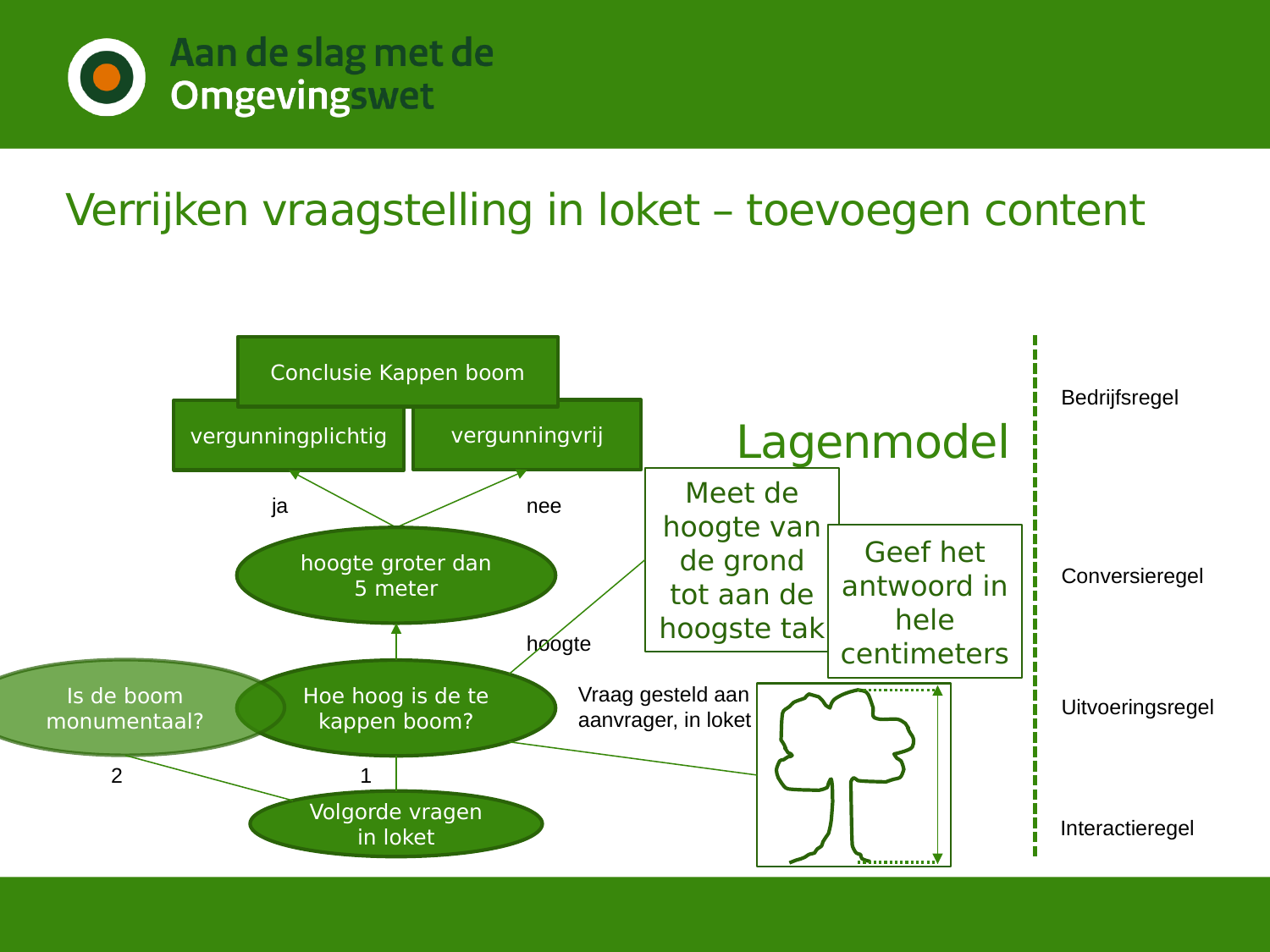

Verrijken vraagstelling in loket – toevoegen content
Conclusie Kappen boom
Bedrijfsregel
vergunningvrij
vergunningplichtig
# Lagenmodel IMTR
Meet de hoogte van de grond tot aan de hoogste tak
ja
nee
Geef het antwoord in hele centimeters
hoogte groter dan 5 meter
Conversieregel
hoogte
Is de boom monumentaal?
Hoe hoog is de te kappen boom?
Vraag gesteld aan
aanvrager, in loket

Uitvoeringsregel

2
1
Volgorde vragen in loket
Interactieregel